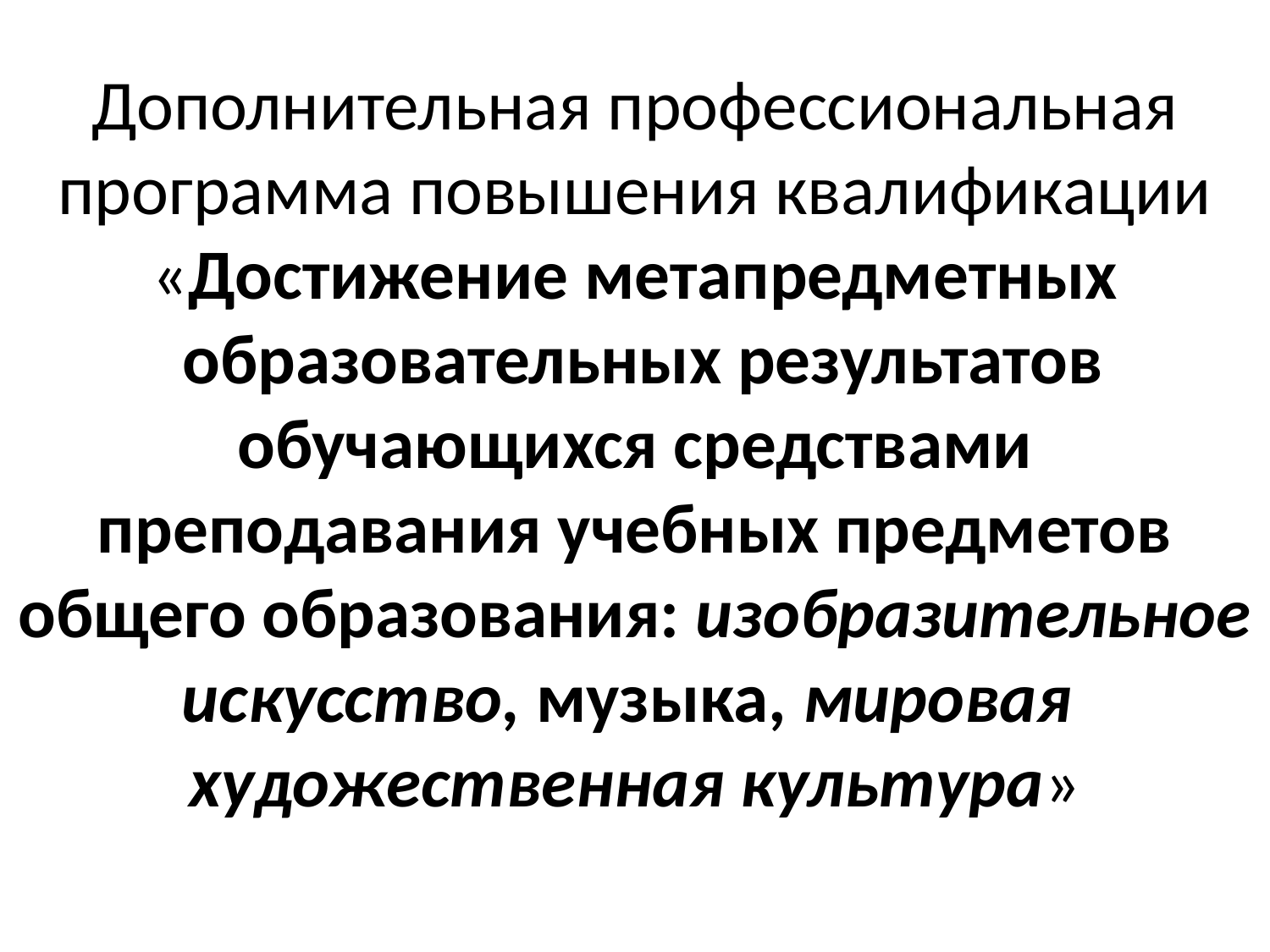

Дополнительная профессиональная программа повышения квалификации «Достижение метапредметных  образовательных результатов обучающихся средствами преподавания учебных предметов общего образования: изобразительное искусство, музыка, мировая  художественная культура»